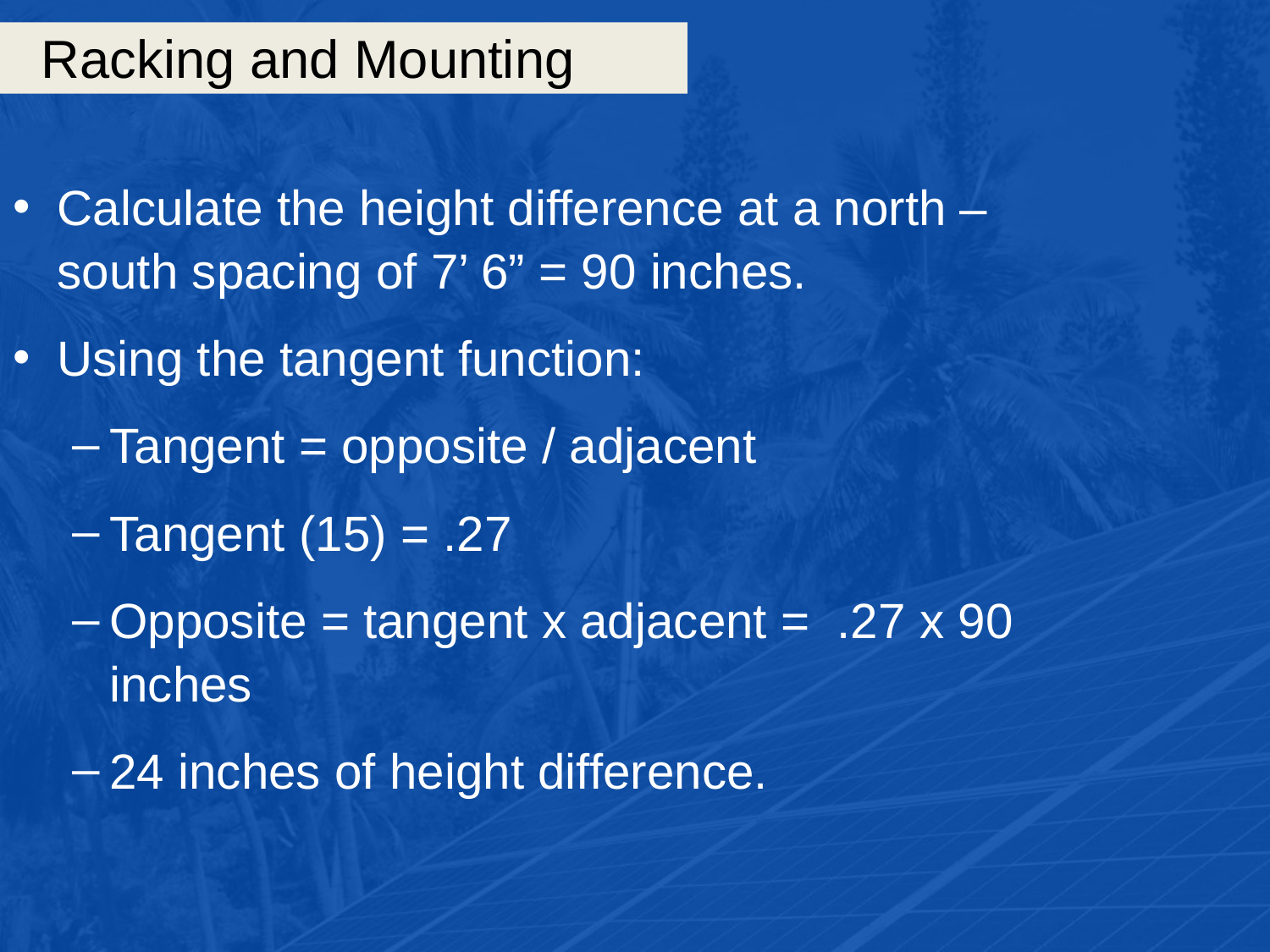

# Racking and Mounting
Calculate the height difference at a north – south spacing of 7’ 6” = 90 inches.
Using the tangent function:
Tangent = opposite / adjacent
Tangent (15) = .27
Opposite = tangent x adjacent =  .27 x 90 inches
24 inches of height difference.